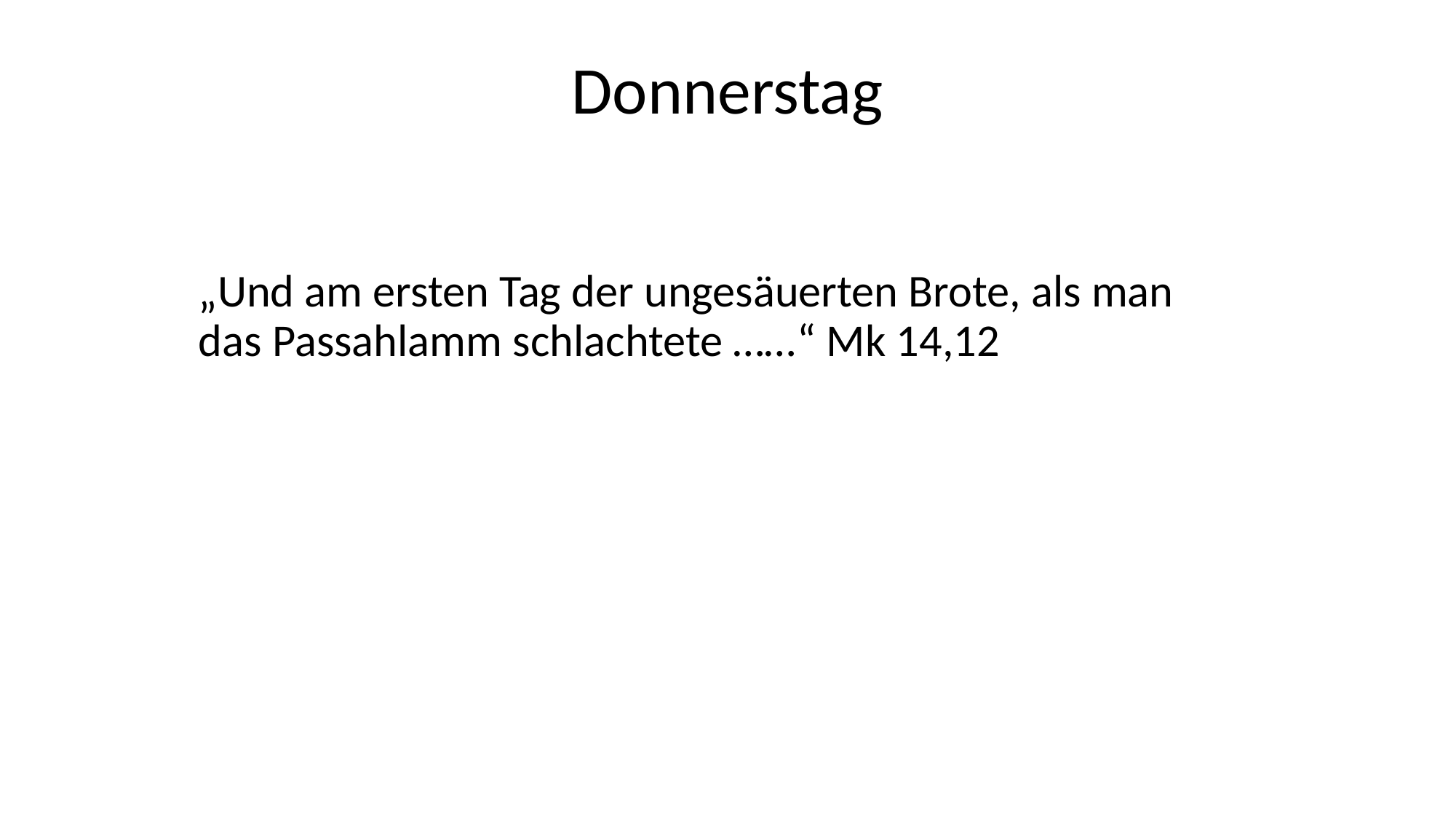

# Donnerstag
„Und am ersten Tag der ungesäuerten Brote, als man das Passahlamm schlachtete ……“ Mk 14,12